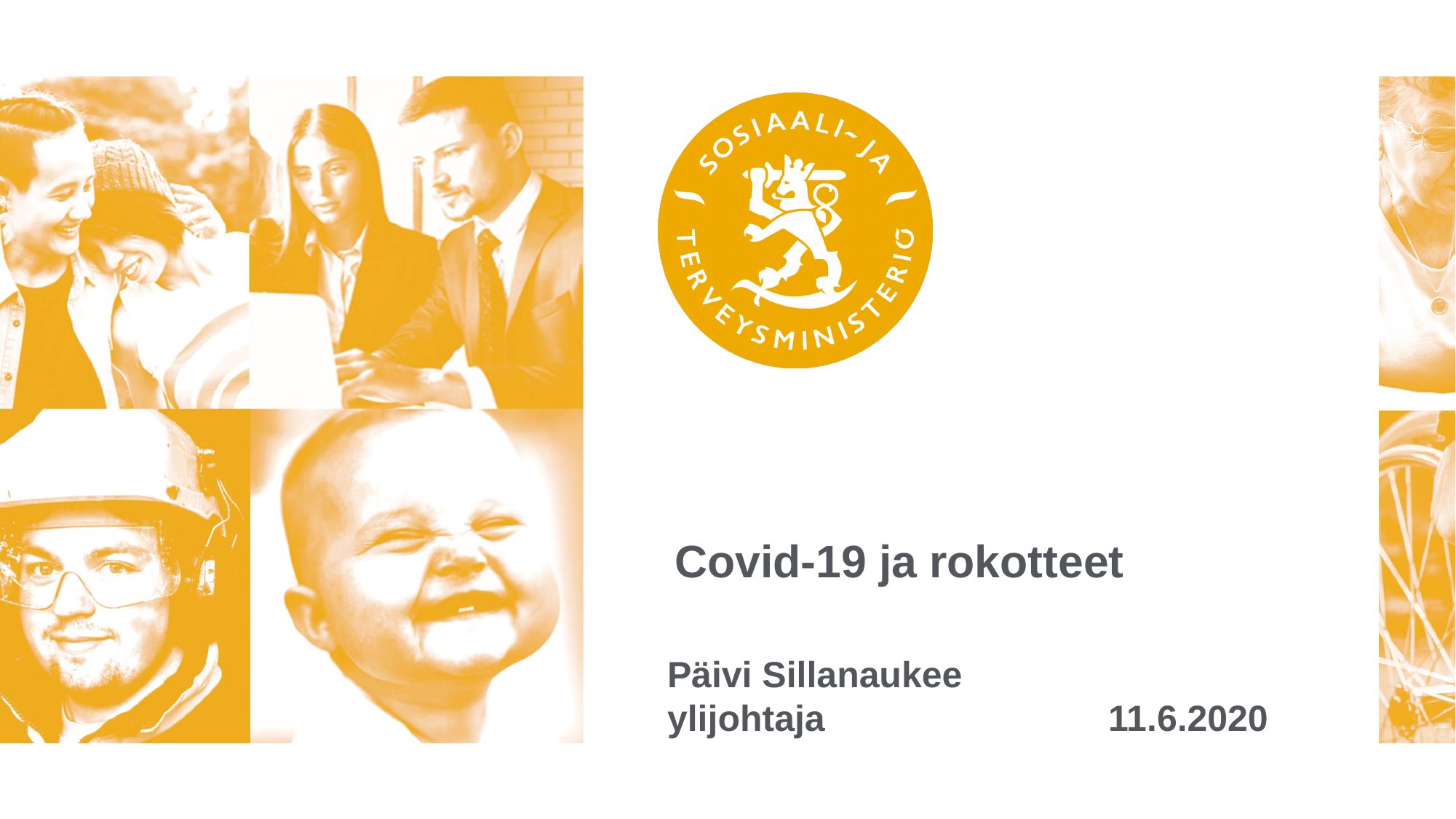

# Covid-19 ja rokotteet
Päivi Sillanaukee
ylijohtaja
11.6.2020